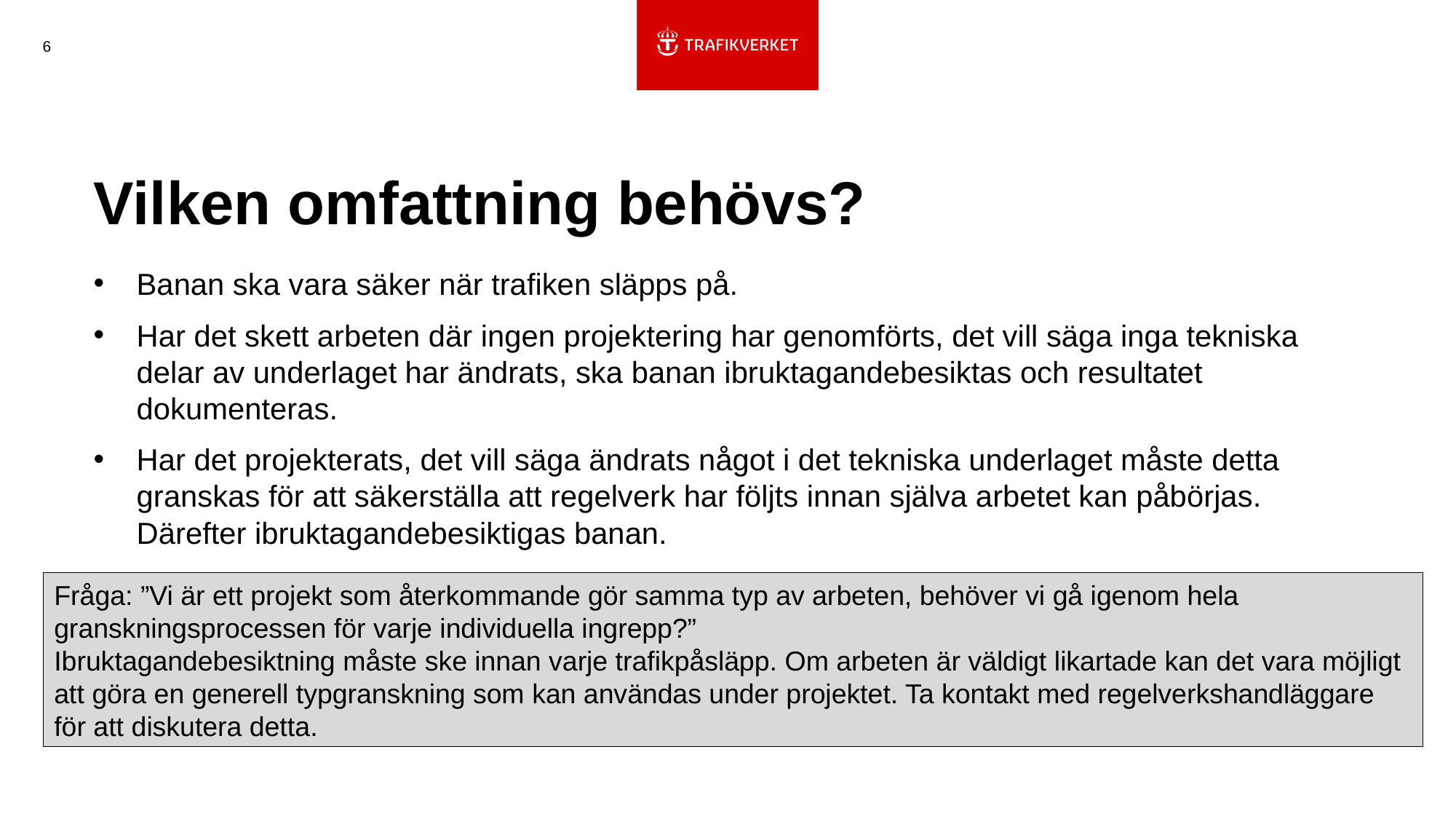

6
# Vilken omfattning behövs?
Banan ska vara säker när trafiken släpps på.
Har det skett arbeten där ingen projektering har genomförts, det vill säga inga tekniska delar av underlaget har ändrats, ska banan ibruktagandebesiktas och resultatet dokumenteras.
Har det projekterats, det vill säga ändrats något i det tekniska underlaget måste detta granskas för att säkerställa att regelverk har följts innan själva arbetet kan påbörjas. Därefter ibruktagandebesiktigas banan.

Fråga: ”Vi är ett projekt som återkommande gör samma typ av arbeten, behöver vi gå igenom hela granskningsprocessen för varje individuella ingrepp?”
Ibruktagandebesiktning måste ske innan varje trafikpåsläpp. Om arbeten är väldigt likartade kan det vara möjligt att göra en generell typgranskning som kan användas under projektet. Ta kontakt med regelverkshandläggare för att diskutera detta.